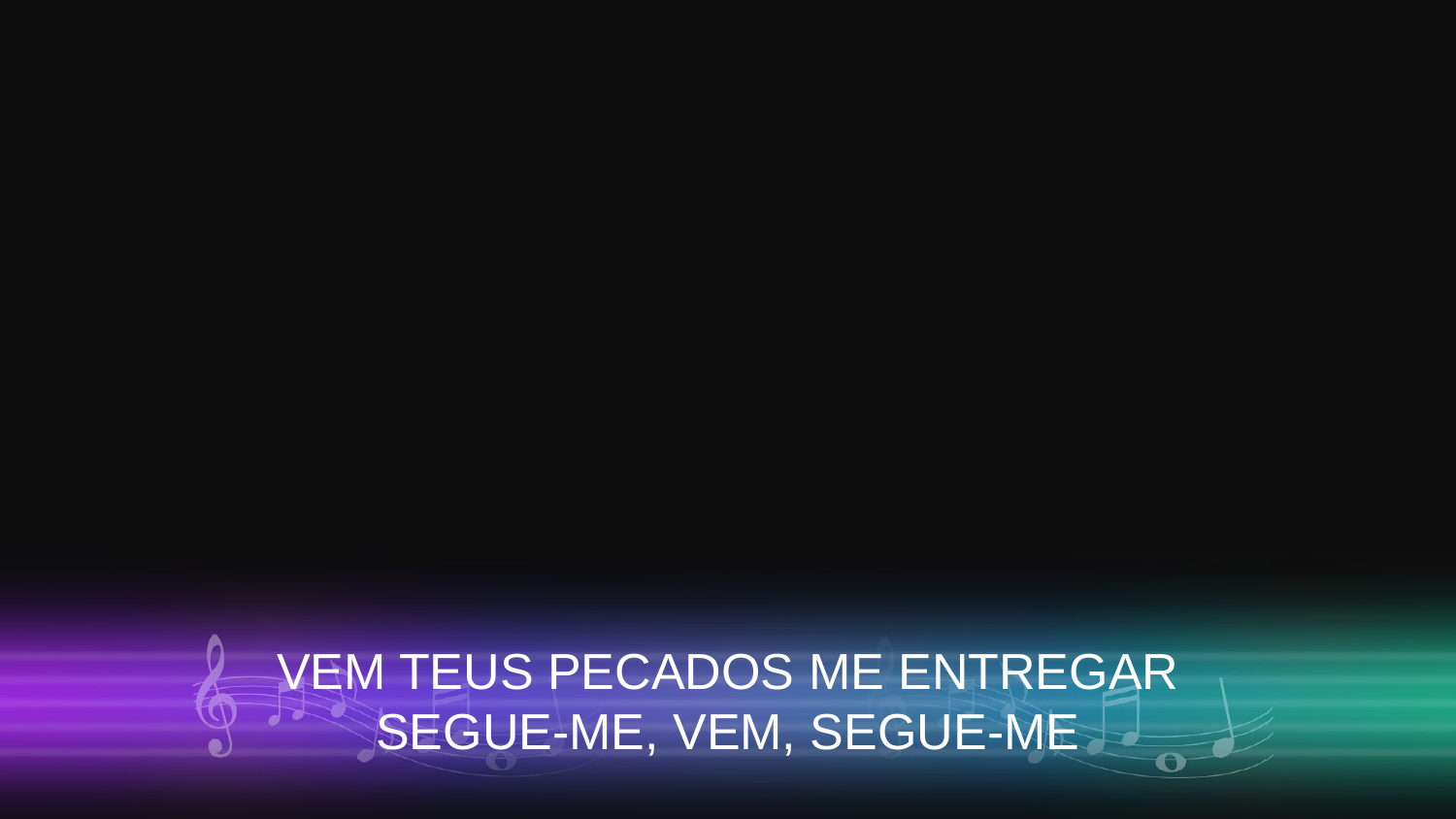

VEM TEUS PECADOS ME ENTREGAR
SEGUE-ME, VEM, SEGUE-ME